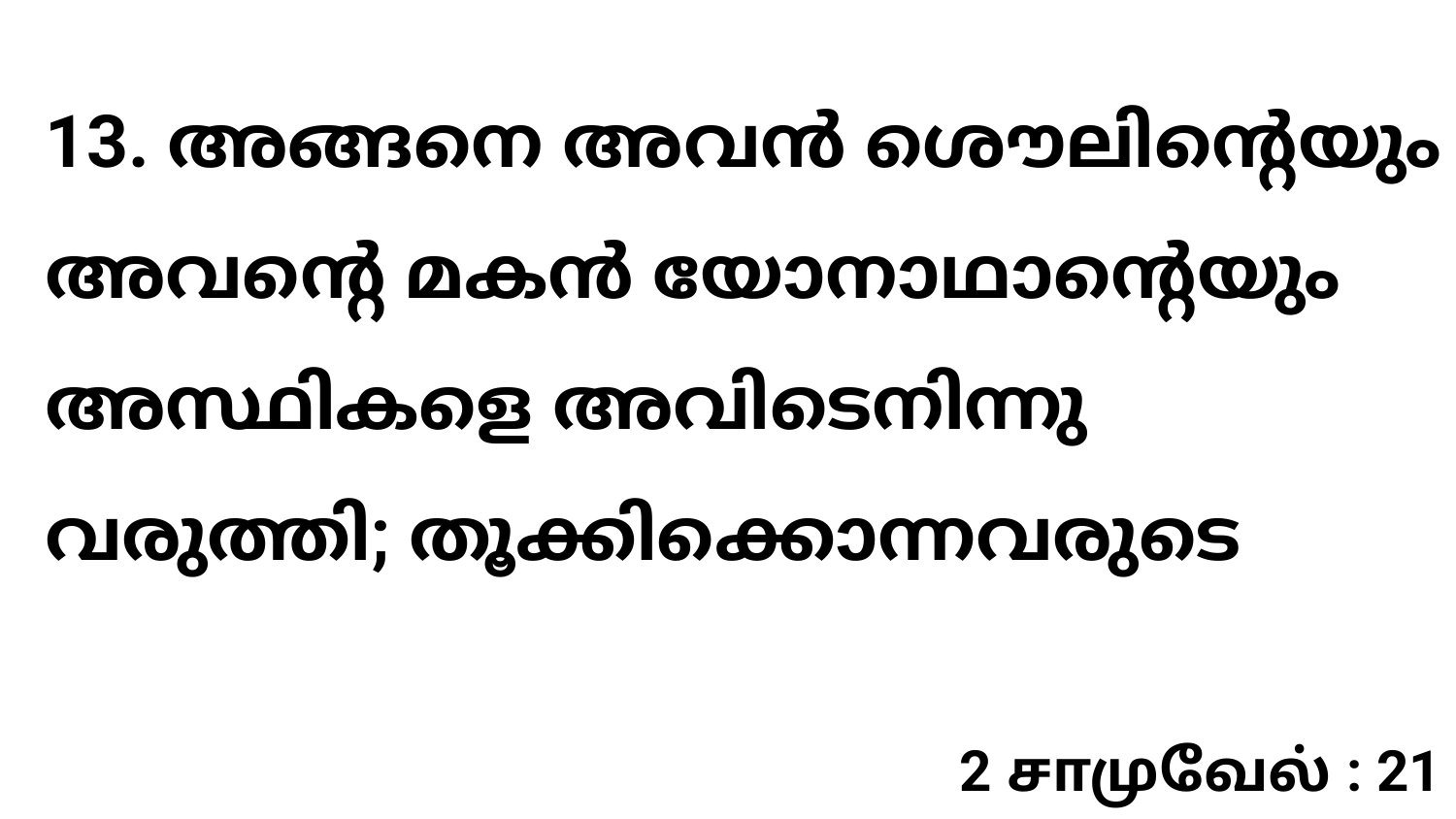

13. അങ്ങനെ അവൻ ശൌലിന്റെയും അവന്റെ മകൻ യോനാഥാന്റെയും അസ്ഥികളെ അവിടെനിന്നു വരുത്തി; തൂക്കിക്കൊന്നവരുടെ
2 சாமுவேல் : 21